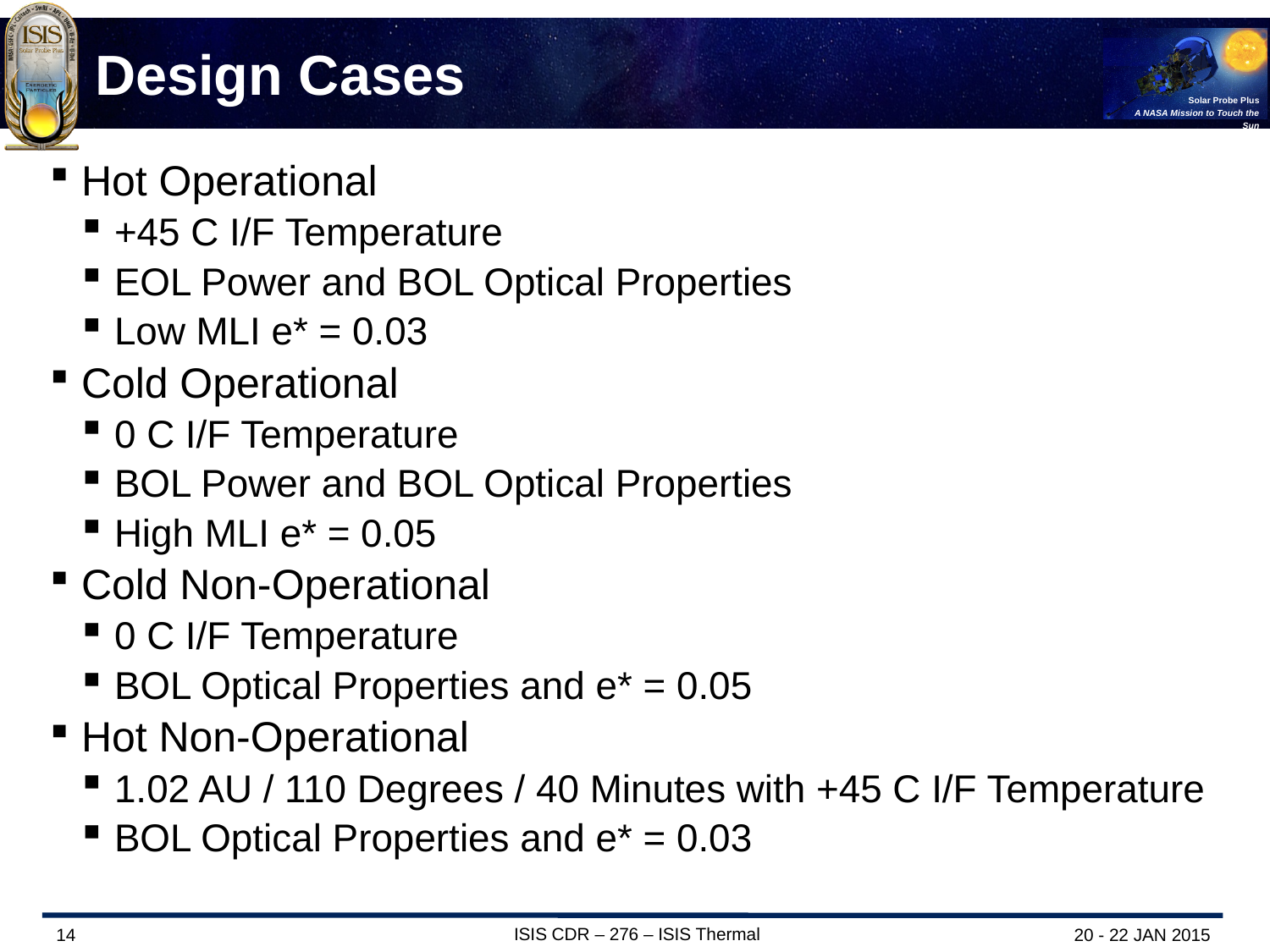

# Design Cases
Hot Operational
+45 C I/F Temperature
EOL Power and BOL Optical Properties
Low MLI e* = 0.03
Cold Operational
0 C I/F Temperature
BOL Power and BOL Optical Properties
High MLI e* = 0.05
Cold Non-Operational
0 C I/F Temperature
BOL Optical Properties and e* = 0.05
Hot Non-Operational
1.02 AU / 110 Degrees / 40 Minutes with +45 C I/F Temperature
BOL Optical Properties and e* = 0.03